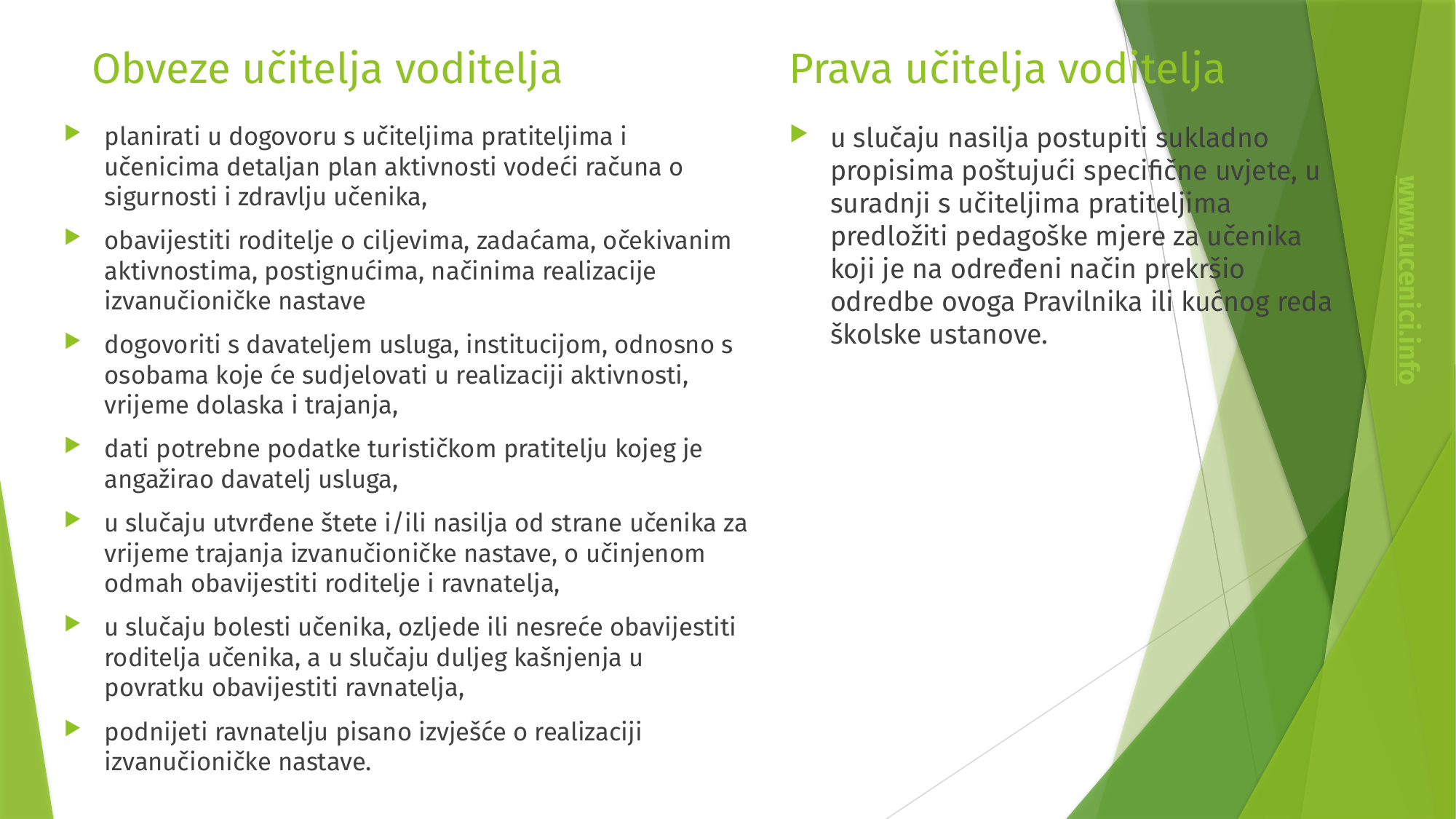

# Obveze učitelja voditelja
Prava učitelja voditelja
planirati u dogovoru s učiteljima pratiteljima i učenicima detaljan plan aktivnosti vodeći računa o sigurnosti i zdravlju učenika,
obavijestiti roditelje o ciljevima, zadaćama, očekivanim aktivnostima, postignućima, načinima realizacije izvanučioničke nastave
dogovoriti s davateljem usluga, institucijom, odnosno s osobama koje će sudjelovati u realizaciji aktivnosti, vrijeme dolaska i trajanja,
dati potrebne podatke turističkom pratitelju kojeg je angažirao davatelj usluga,
u slučaju utvrđene štete i/ili nasilja od strane učenika za vrijeme trajanja izvanučioničke nastave, o učinjenom odmah obavijestiti roditelje i ravnatelja,
u slučaju bolesti učenika, ozljede ili nesreće obavijestiti roditelja učenika, a u slučaju duljeg kašnjenja u povratku obavijestiti ravnatelja,
podnijeti ravnatelju pisano izvješće o realizaciji izvanučioničke nastave.
u slučaju nasilja postupiti sukladno propisima poštujući specifične uvjete, u suradnji s učiteljima pratiteljima predložiti pedagoške mjere za učenika koji je na određeni način prekršio odredbe ovoga Pravilnika ili kućnog reda školske ustanove.
www.ucenici.info